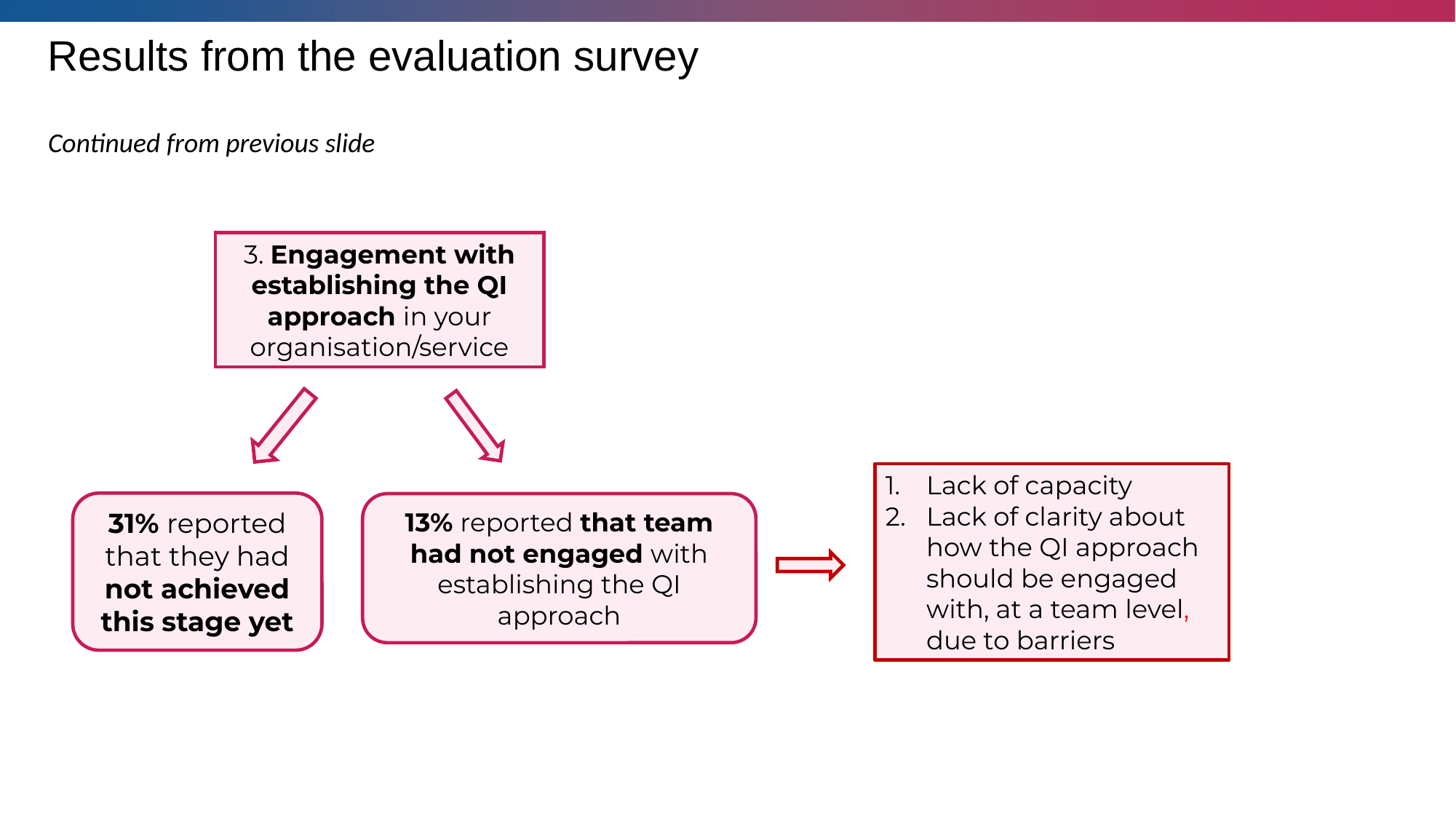

Results from the evaluation survey
Continued from previous slide
3. Engagement with establishing the QI approach in your organisation/service

Lack of capacity
Lack of clarity about how the QI approach should be engaged with, at a team level, due to barriers
31% reported that they had not achieved this stage yet
13% reported that team had not engaged with establishing the QI approach